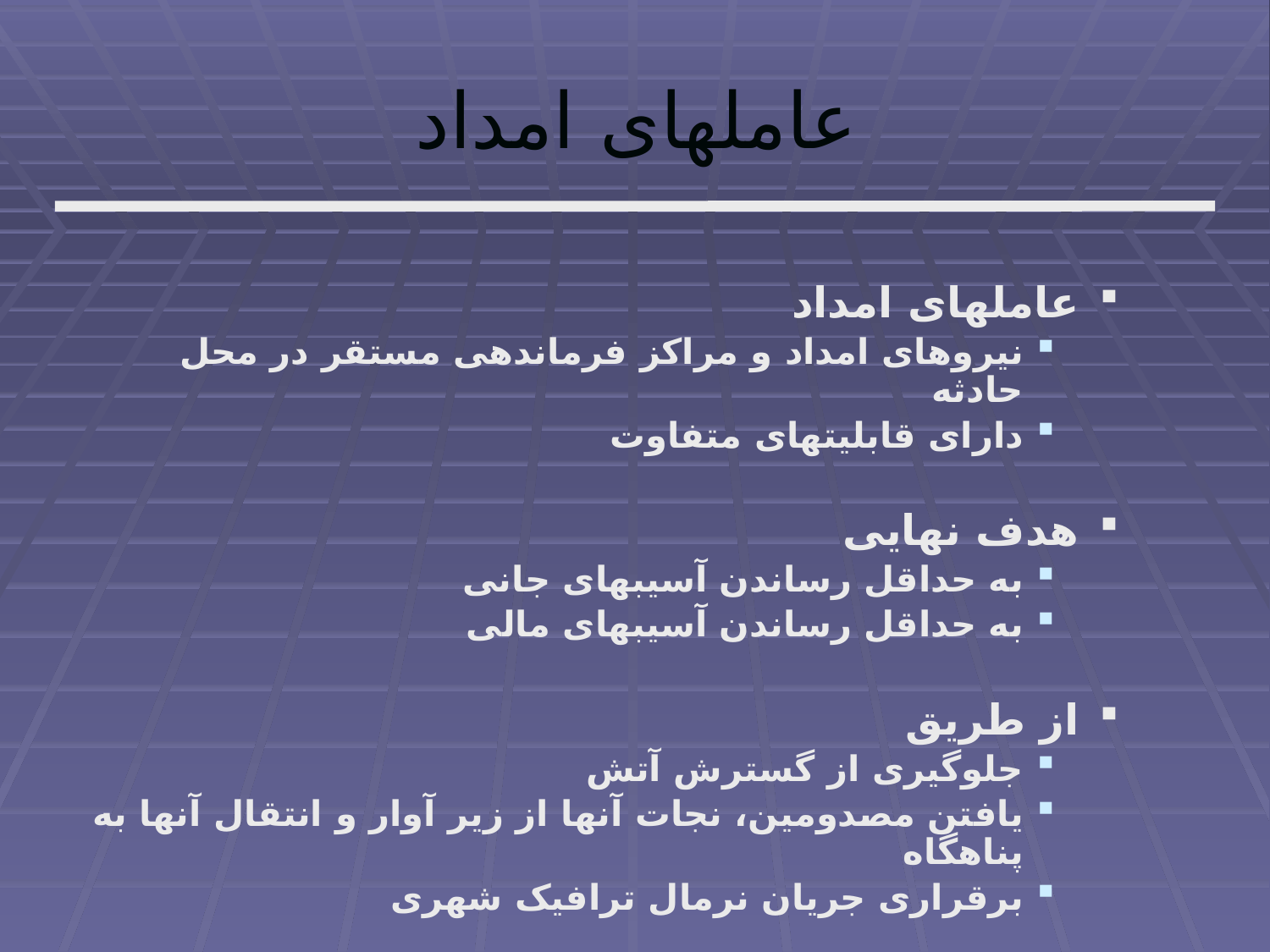

# عاملهای امداد

عاملهای امداد
نيروهای امداد و مراکز فرماندهی مستقر در محل حادثه
دارای قابليتهای متفاوت

هدف نهايی
به حداقل رساندن آسيبهای جانی
به حداقل رساندن آسيبهای مالی

از طريق
جلوگيری از گسترش آتش
يافتن مصدومين، نجات آنها از زير آوار و انتقال آنها به پناهگاه
برقراری جريان نرمال ترافيک شهری